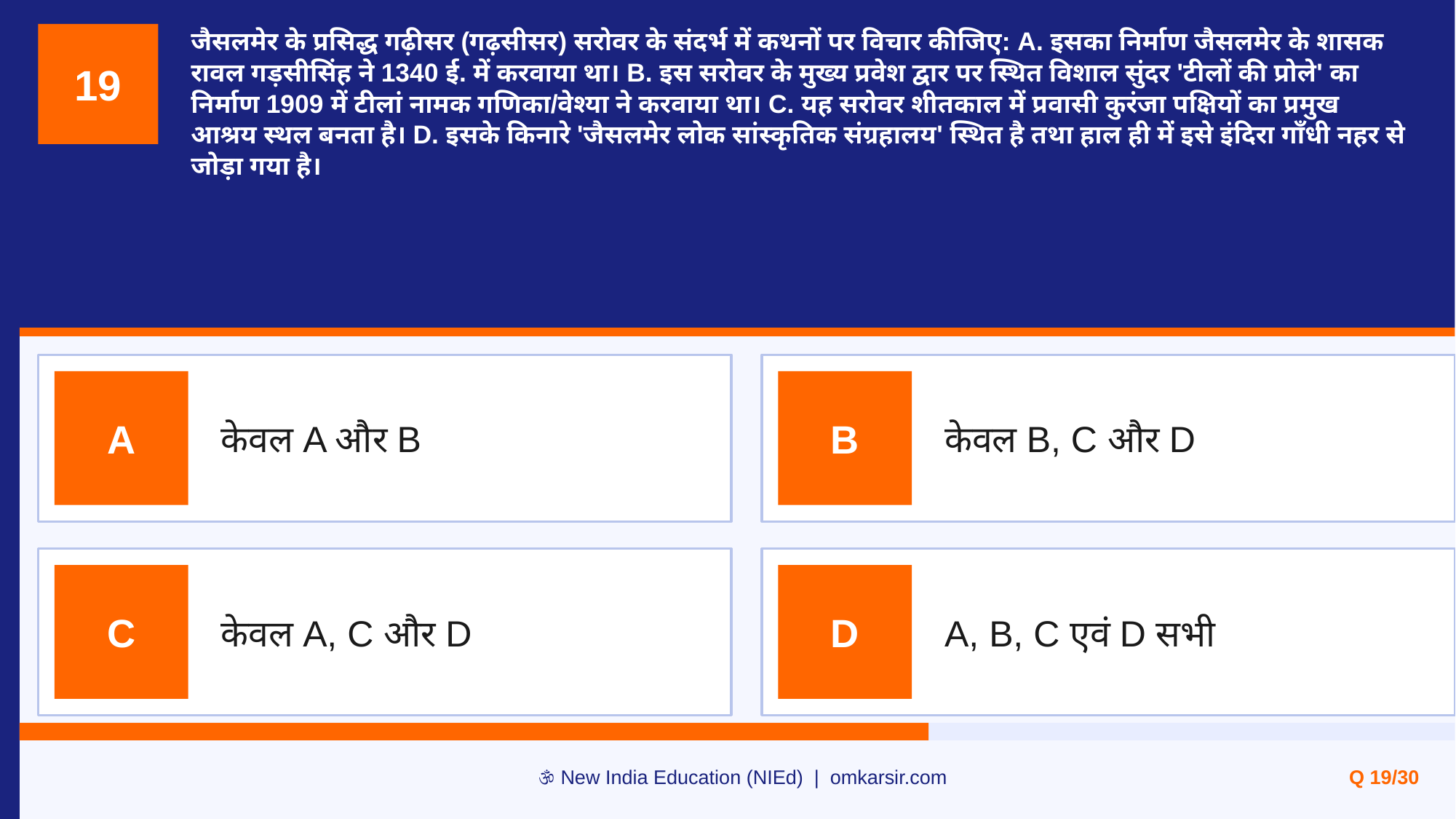

जैसलमेर के प्रसिद्ध गढ़ीसर (गढ़सीसर) सरोवर के संदर्भ में कथनों पर विचार कीजिए: A. इसका निर्माण जैसलमेर के शासक रावल गड़सीसिंह ने 1340 ई. में करवाया था। B. इस सरोवर के मुख्य प्रवेश द्वार पर स्थित विशाल सुंदर 'टीलों की प्रोले' का निर्माण 1909 में टीलां नामक गणिका/वेश्या ने करवाया था। C. यह सरोवर शीतकाल में प्रवासी कुरंजा पक्षियों का प्रमुख आश्रय स्थल बनता है। D. इसके किनारे 'जैसलमेर लोक सांस्कृतिक संग्रहालय' स्थित है तथा हाल ही में इसे इंदिरा गाँधी नहर से जोड़ा गया है।
19

केवल A और B
केवल B, C और D
A
B

केवल A, C और D
A, B, C एवं D सभी
C
D

🕉️ New India Education (NIEd)  |  omkarsir.com
Q 19/30